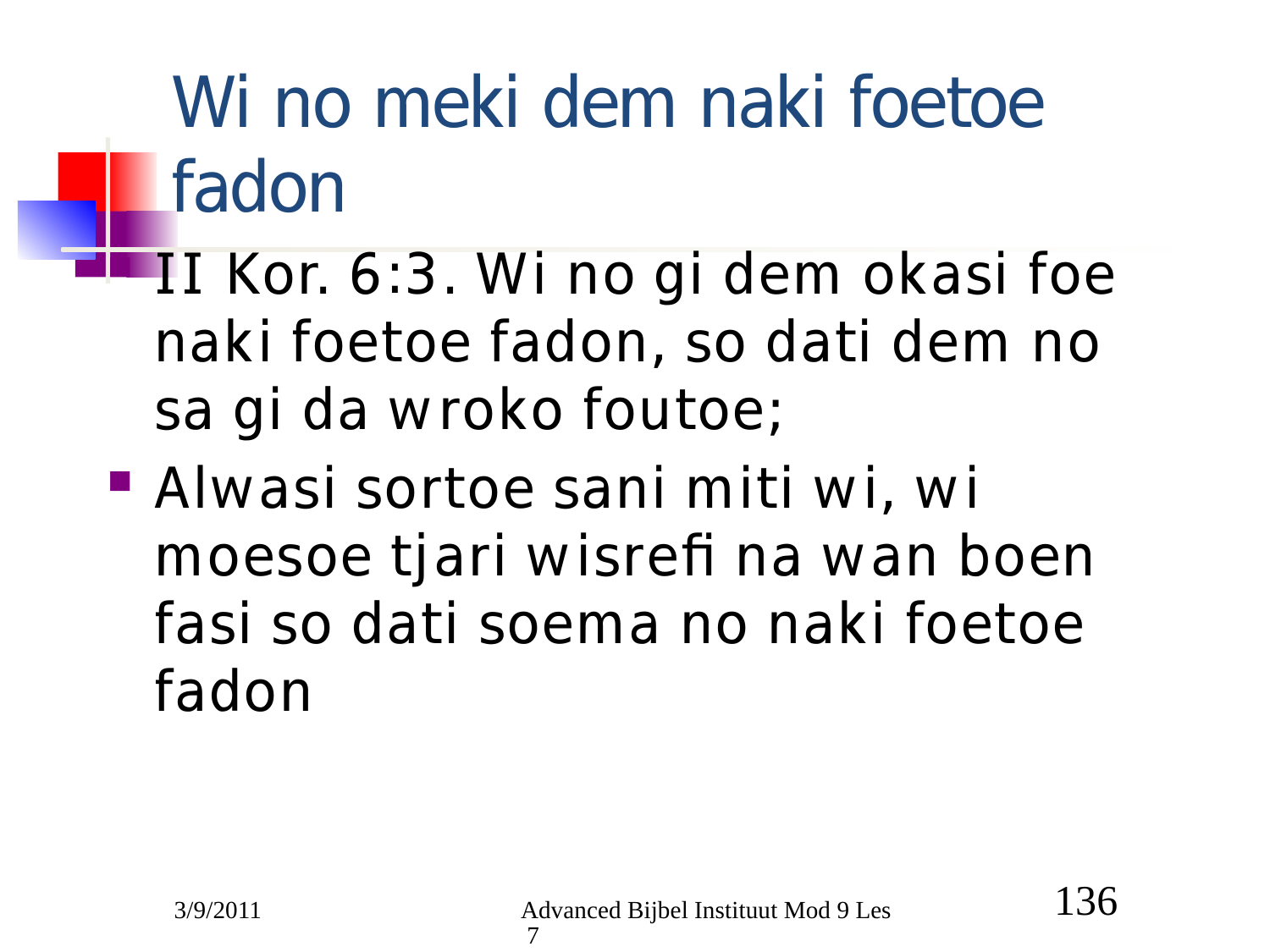

# Wi no meki dem naki foetoe fadon
II Kor. 6:3. Wi no gi dem okasi foe naki foetoe fadon, so dati dem no sa gi da wroko foutoe;
Alwasi sortoe sani miti wi, wi moesoe tjari wisrefi na wan boen fasi so dati soema no naki foetoe fadon
3/9/2011
Advanced Bijbel Instituut Mod 9 Les 7
136